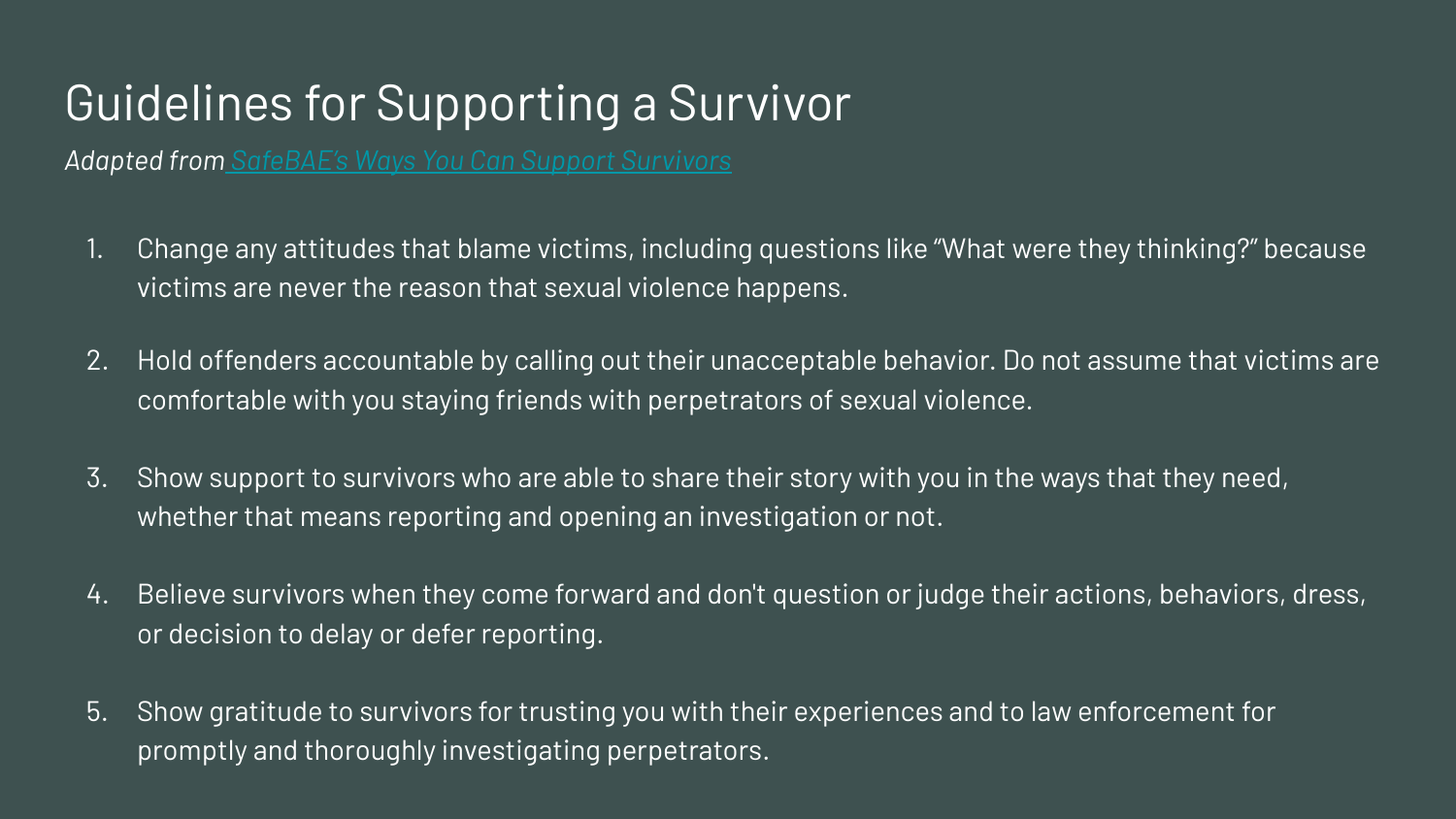

# Guidelines for Supporting a Survivor Adapted from SafeBAE’s Ways You Can Support Survivors
Change any attitudes that blame victims, including questions like “What were they thinking?” because victims are never the reason that sexual violence happens.
Hold offenders accountable by calling out their unacceptable behavior. Do not assume that victims are comfortable with you staying friends with perpetrators of sexual violence.
Show support to survivors who are able to share their story with you in the ways that they need, whether that means reporting and opening an investigation or not.
Believe survivors when they come forward and don't question or judge their actions, behaviors, dress, or decision to delay or defer reporting.
Show gratitude to survivors for trusting you with their experiences and to law enforcement for promptly and thoroughly investigating perpetrators.